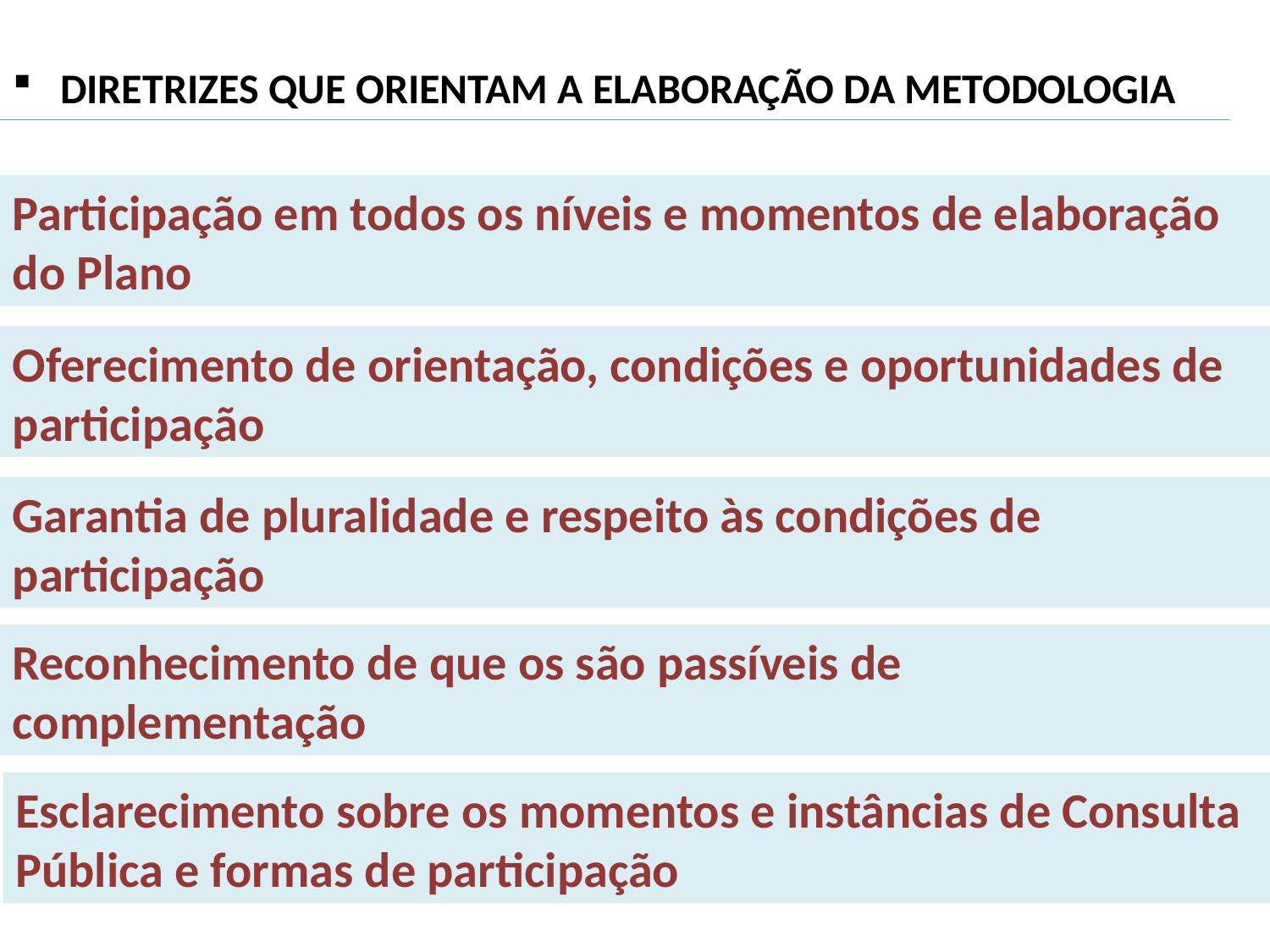

DIRETRIZES QUE ORIENTAM A ELABORAÇÃO DA METODOLOGIA
Participação em todos os níveis e momentos de elaboração do Plano
Oferecimento de orientação, condições e oportunidades de participação
Garantia de pluralidade e respeito às condições de participação
Reconhecimento de que os são passíveis de complementação
Esclarecimento sobre os momentos e instâncias de Consulta Pública e formas de participação